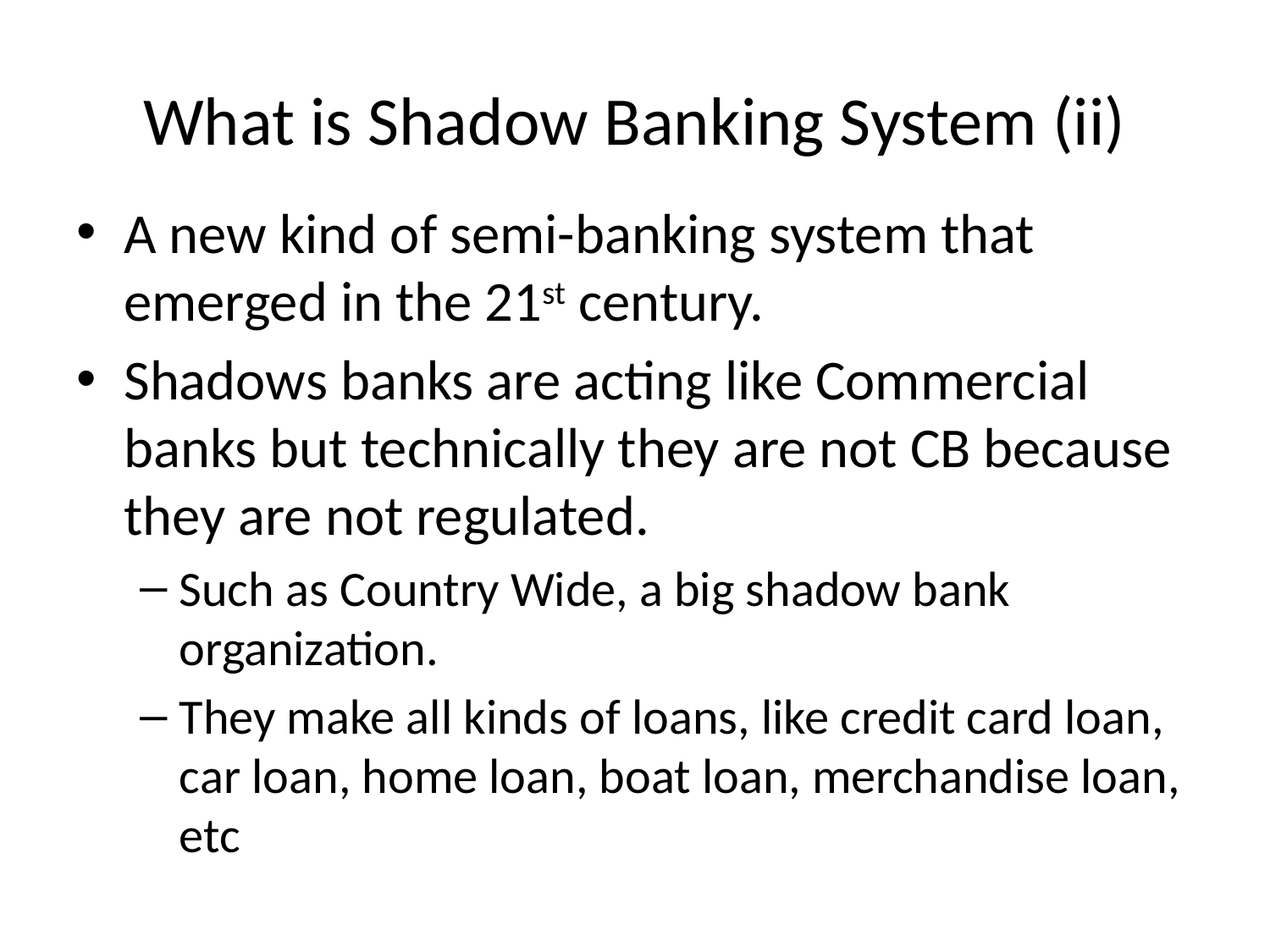

# What is Shadow Banking System (ii)
A new kind of semi-banking system that emerged in the 21st century.
Shadows banks are acting like Commercial banks but technically they are not CB because they are not regulated.
Such as Country Wide, a big shadow bank organization.
They make all kinds of loans, like credit card loan, car loan, home loan, boat loan, merchandise loan, etc